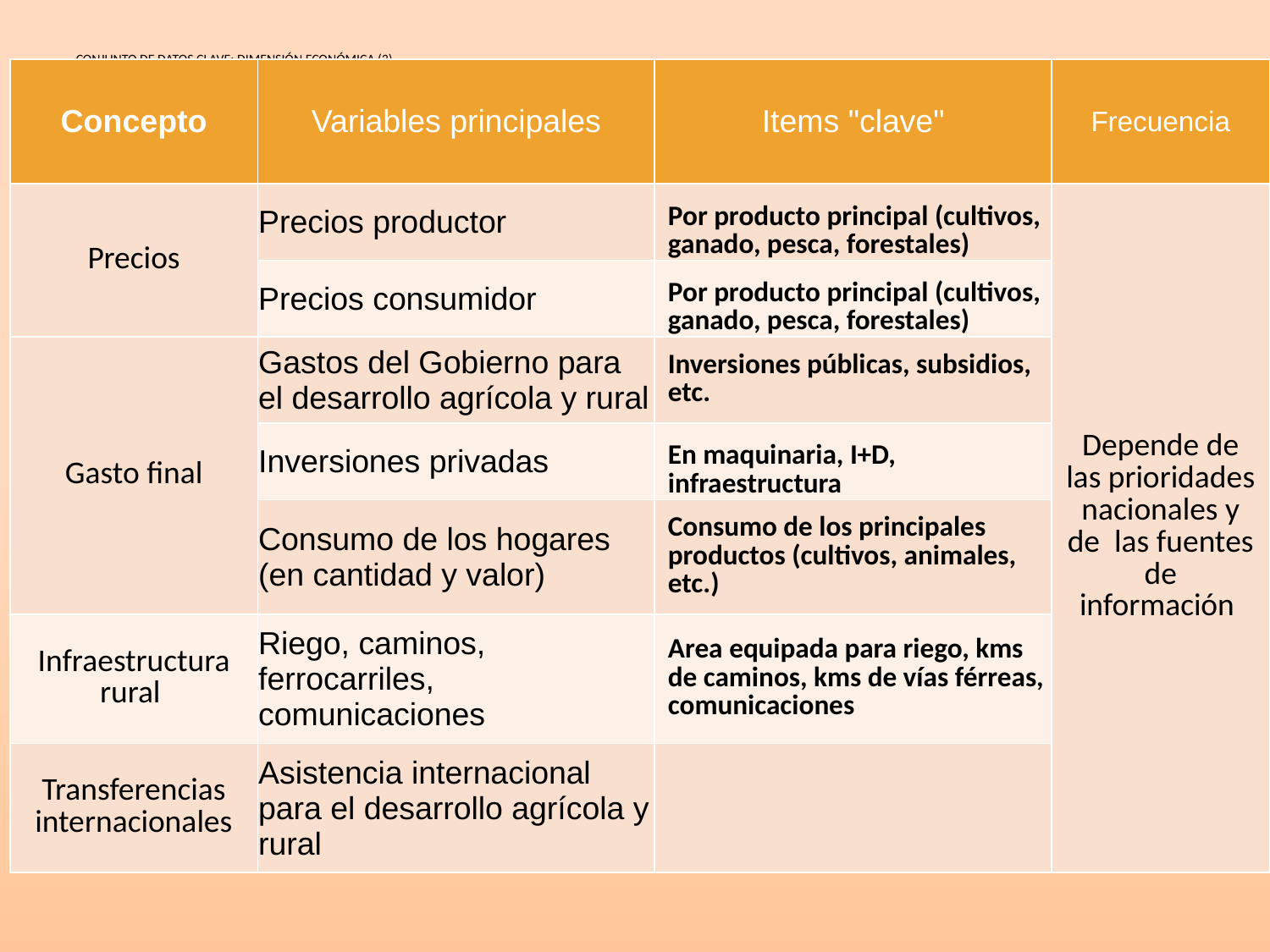

# CONJUNTO DE DATOS CLAVE: DIMENSIÓN ECONÓMICA (3)
| Concepto | Variables principales | Items "clave" | Frecuencia |
| --- | --- | --- | --- |
| Precios | Precios productor | Por producto principal (cultivos, ganado, pesca, forestales) | Depende de las prioridades nacionales y de las fuentes de información |
|  | Precios consumidor | Por producto principal (cultivos, ganado, pesca, forestales) |  |
| Gasto final | Gastos del Gobierno para el desarrollo agrícola y rural | Inversiones públicas, subsidios, etc. |  |
|  | Inversiones privadas | En maquinaria, I+D, infraestructura |  |
|  | Consumo de los hogares (en cantidad y valor) | Consumo de los principales productos (cultivos, animales, etc.) |  |
| Infraestructura rural | Riego, caminos, ferrocarriles, comunicaciones | Area equipada para riego, kms de caminos, kms de vías férreas, comunicaciones |  |
| Transferencias internacionales | Asistencia internacional para el desarrollo agrícola y rural |  |  |